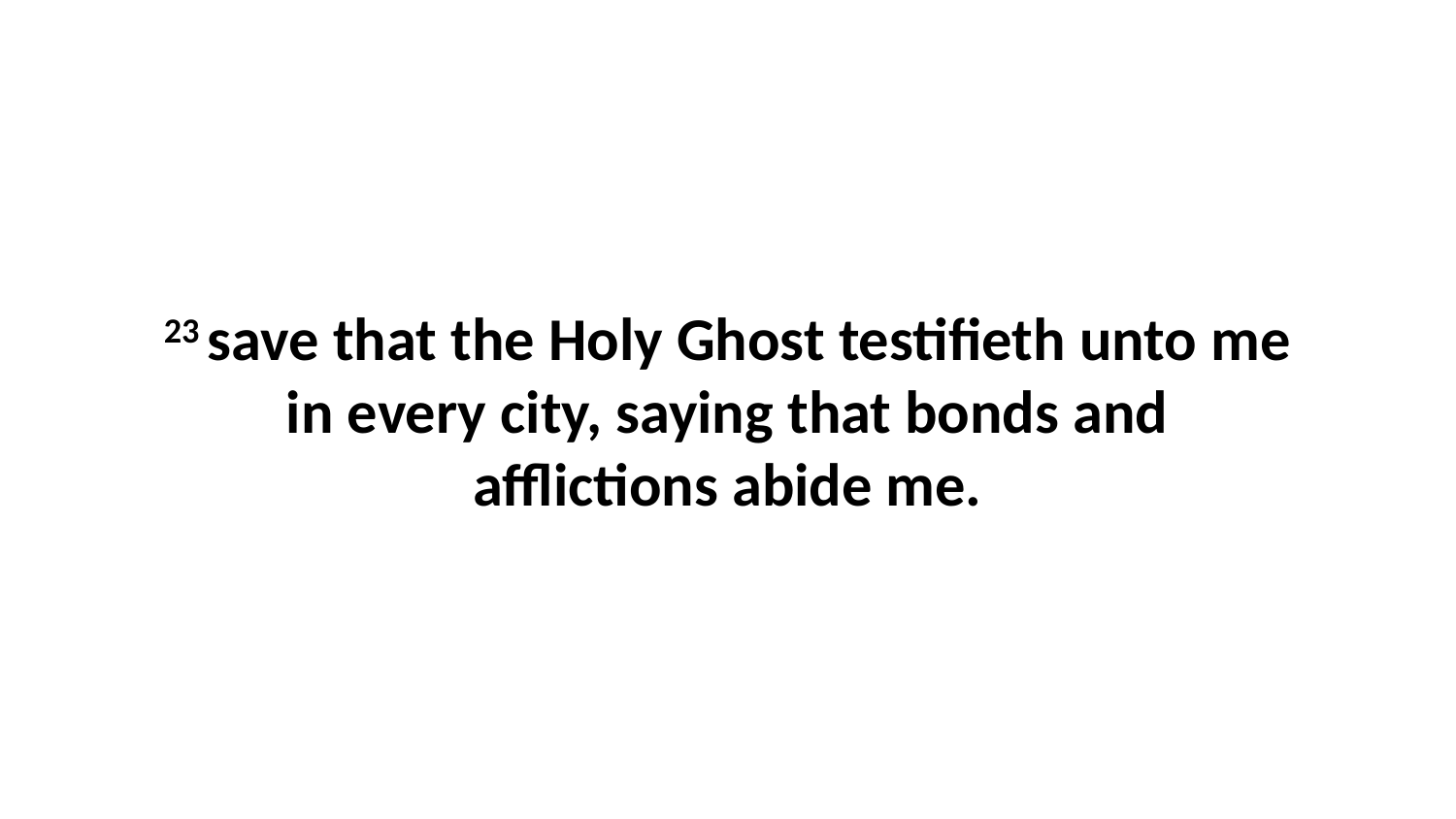

23 save that the Holy Ghost testifieth unto me in every city, saying that bonds and afflictions abide me.